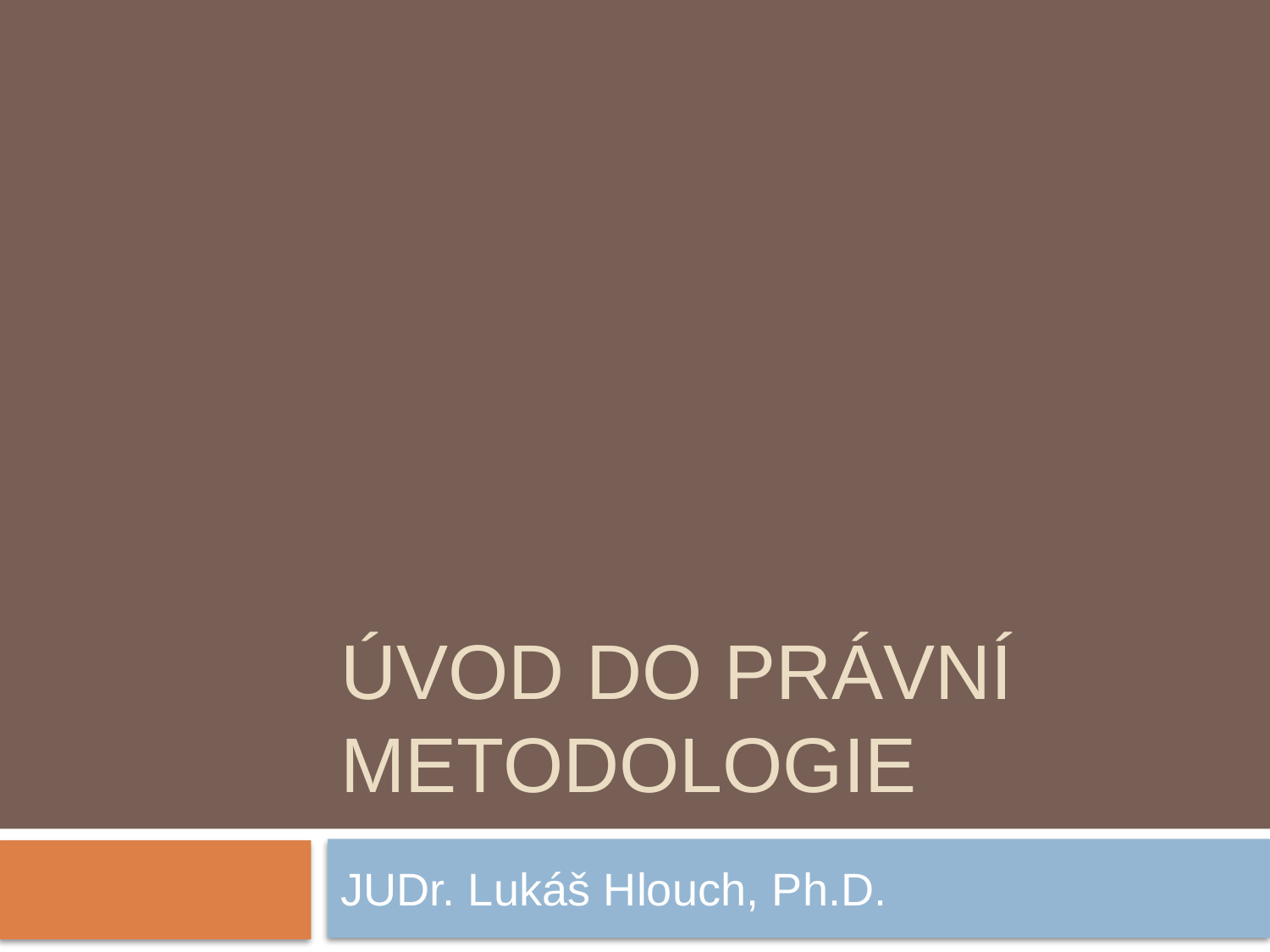

# Úvod do právní metodologie
JUDr. Lukáš Hlouch, Ph.D.